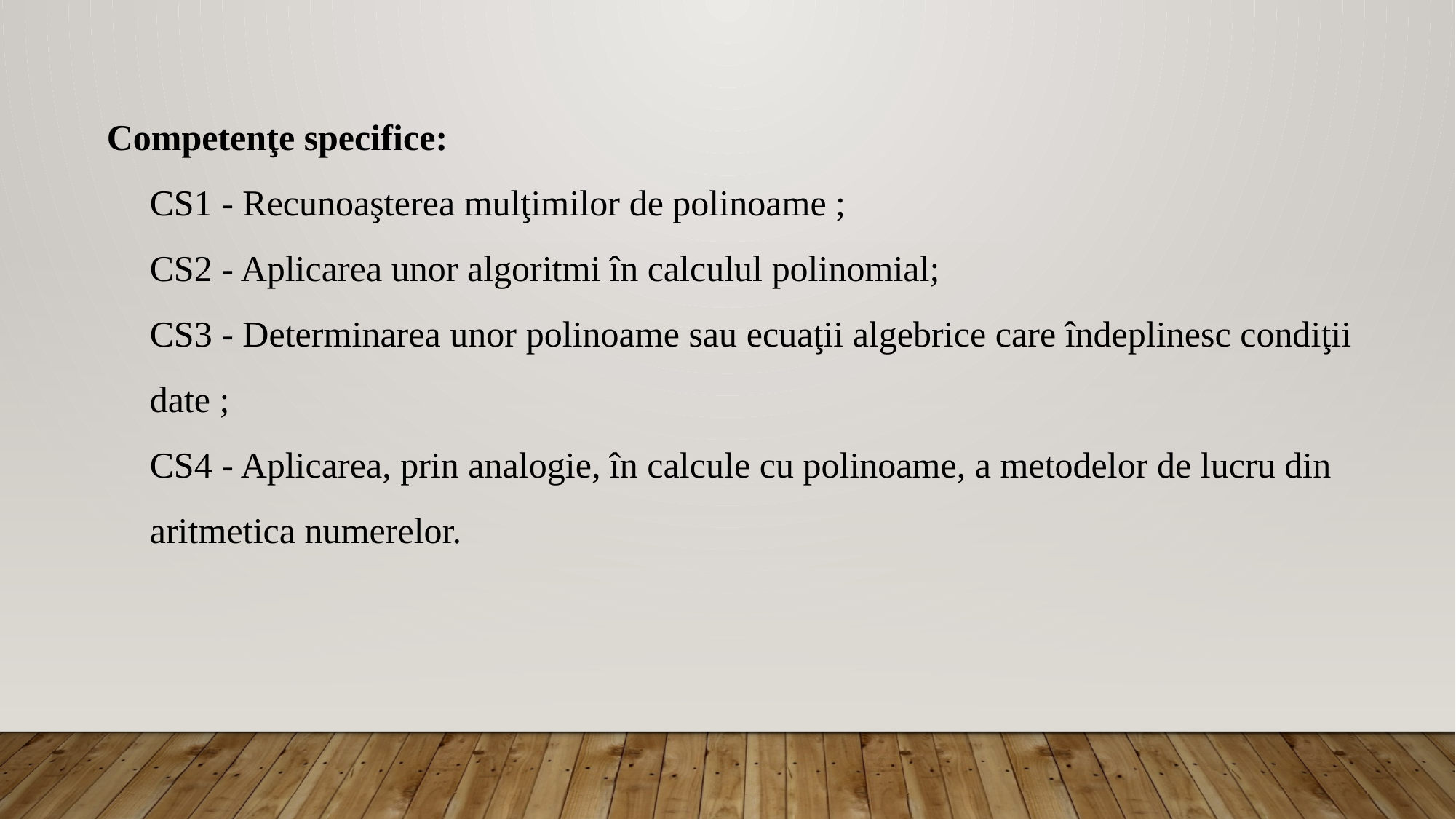

Competenţe specifice:
CS1 - Recunoaşterea mulţimilor de polinoame ;
CS2 - Aplicarea unor algoritmi în calculul polinomial;
CS3 - Determinarea unor polinoame sau ecuaţii algebrice care îndeplinesc condiţii date ;
CS4 - Aplicarea, prin analogie, în calcule cu polinoame, a metodelor de lucru din aritmetica numerelor.